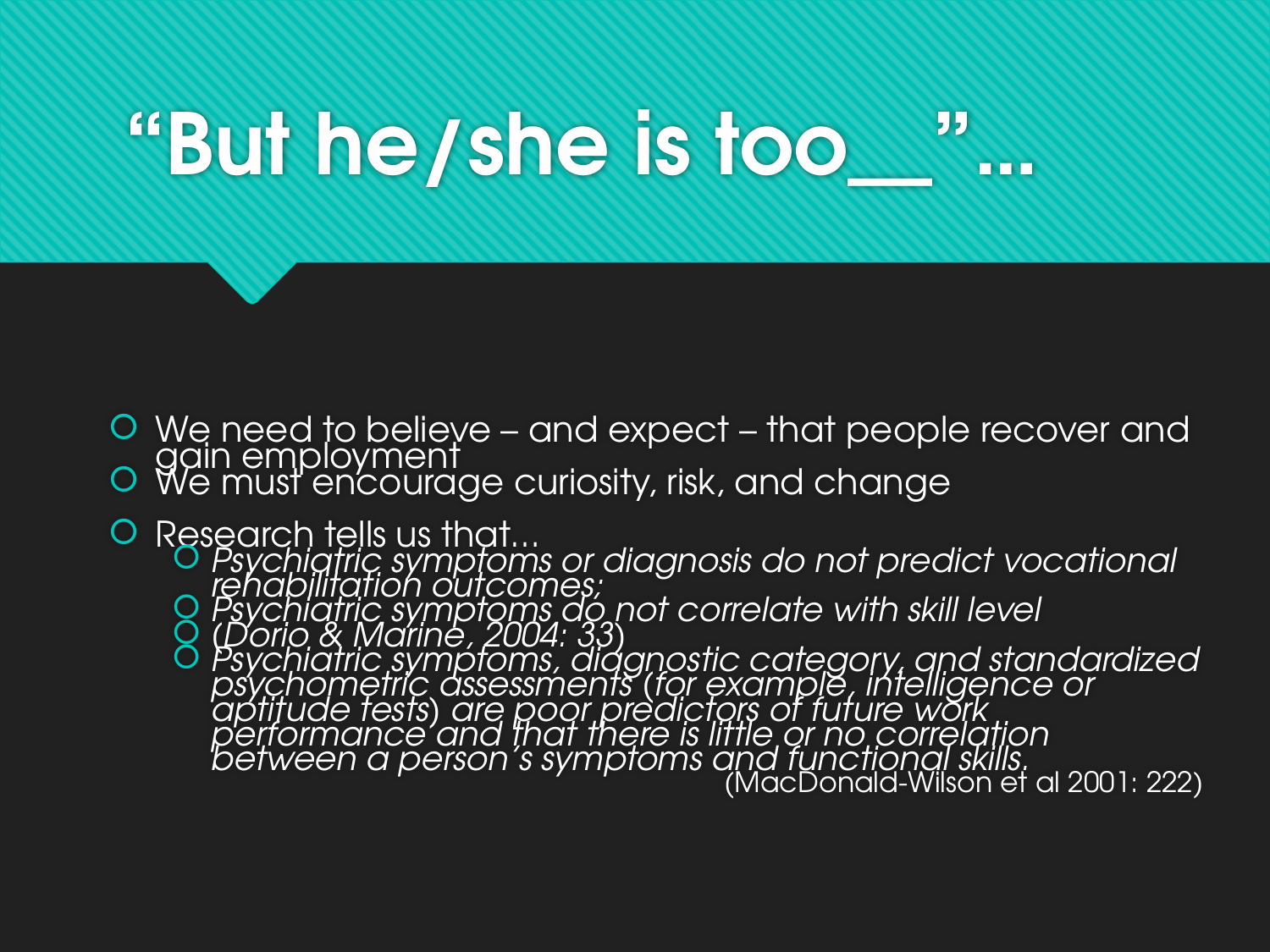

# “But he/she is too__”…
We need to believe – and expect – that people recover and gain employment
We must encourage curiosity, risk, and change

Research tells us that…
Psychiatric symptoms or diagnosis do not predict vocational rehabilitation outcomes;
Psychiatric symptoms do not correlate with skill level
(Dorio & Marine, 2004: 33)
Psychiatric symptoms, diagnostic category, and standardized psychometric assessments (for example, intelligence or aptitude tests) are poor predictors of future work performance and that there is little or no correlation between a person’s symptoms and functional skills.
(MacDonald-Wilson et al 2001: 222)